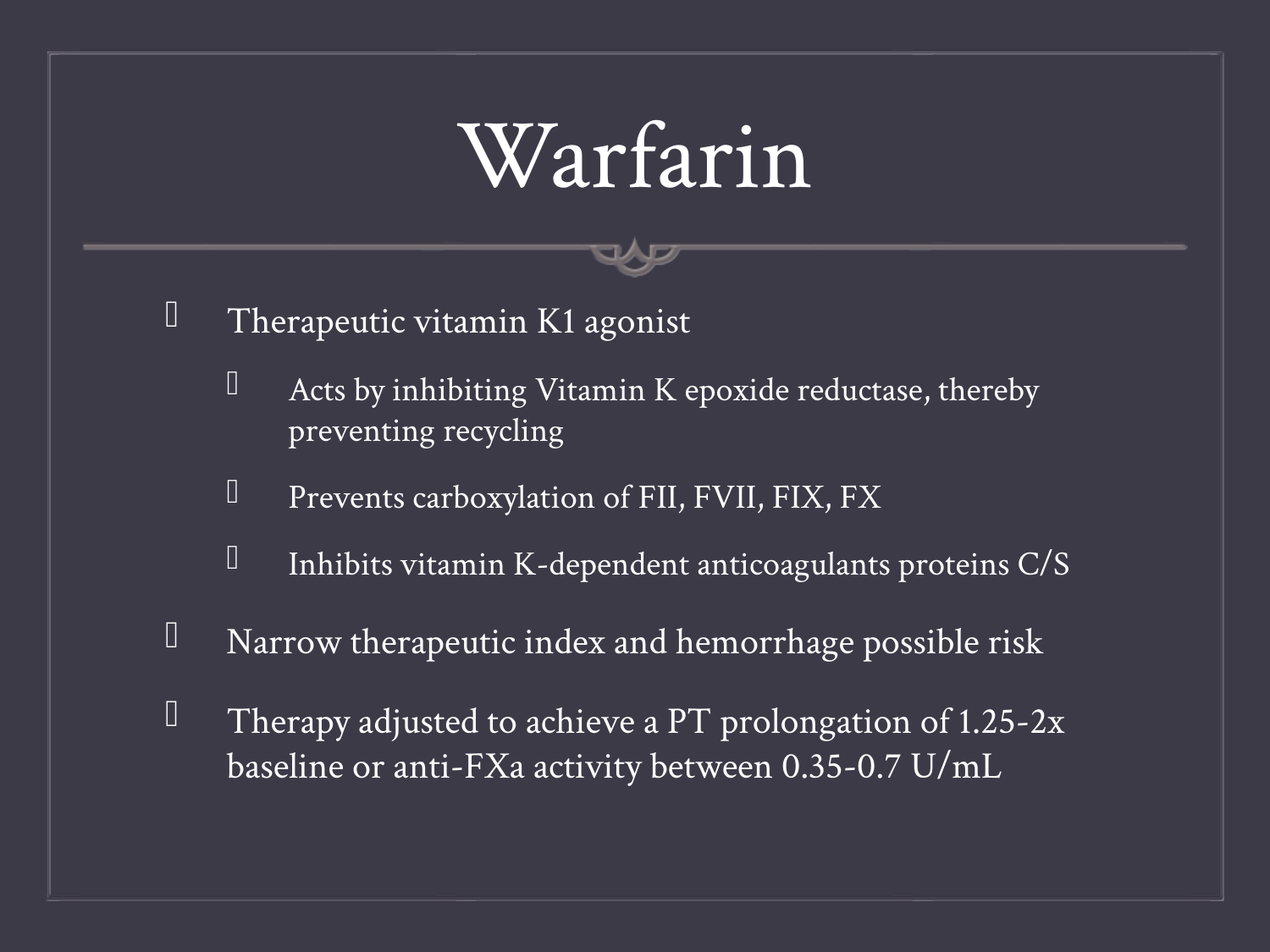

# Warfarin
Therapeutic vitamin K1 agonist
Acts by inhibiting Vitamin K epoxide reductase, thereby preventing recycling
Prevents carboxylation of FII, FVII, FIX, FX
Inhibits vitamin K-dependent anticoagulants proteins C/S
Narrow therapeutic index and hemorrhage possible risk
Therapy adjusted to achieve a PT prolongation of 1.25-2x baseline or anti-FXa activity between 0.35-0.7 U/mL